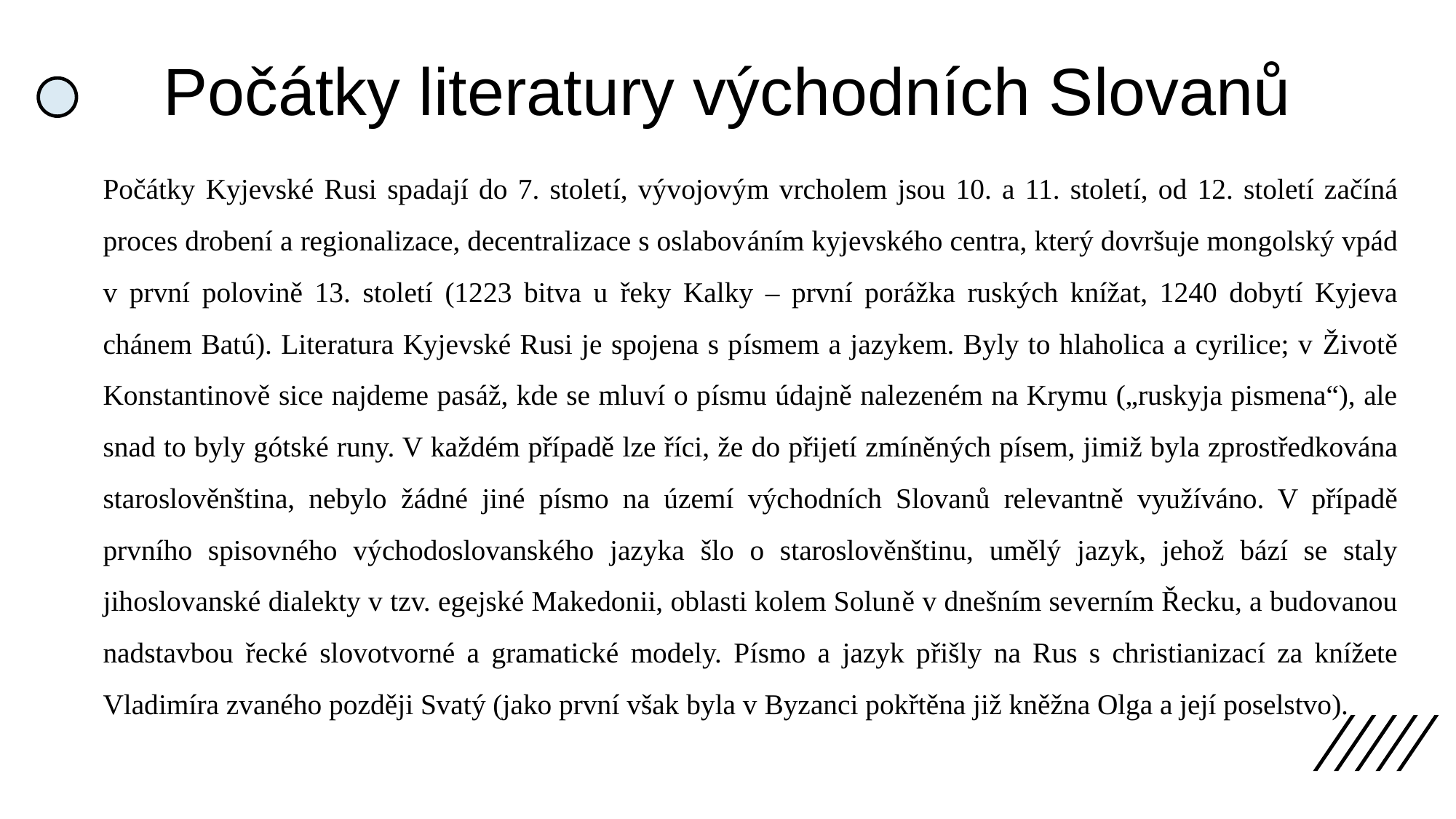

# Počátky literatury východních Slovanů
Počátky Kyjevské Rusi spadají do 7. století, vývojovým vrcholem jsou 10. a 11. století, od 12. století začíná proces drobení a regionalizace, decentralizace s oslabováním kyjevského centra, který dovršuje mongolský vpád v první polovině 13. století (1223 bitva u řeky Kalky – první porážka ruských knížat, 1240 dobytí Kyjeva chánem Batú). Literatura Kyjevské Rusi je spojena s písmem a jazykem. Byly to hlaholica a cyrilice; v Životě Konstantinově sice najdeme pasáž, kde se mluví o písmu údajně nalezeném na Krymu („ruskyja pismena“), ale snad to byly gótské runy. V každém případě lze říci, že do přijetí zmíněných písem, jimiž byla zprostředkována staroslověnština, nebylo žádné jiné písmo na území východních Slovanů relevantně využíváno. V případě prvního spisovného východoslovanského jazyka šlo o staroslověnštinu, umělý jazyk, jehož bází se staly jihoslovanské dialekty v tzv. egejské Makedonii, oblasti kolem Soluně v dnešním severním Řecku, a budovanou nadstavbou řecké slovotvorné a gramatické modely. Písmo a jazyk přišly na Rus s christianizací za knížete Vladimíra zvaného později Svatý (jako první však byla v Byzanci pokřtěna již kněžna Olga a její poselstvo).